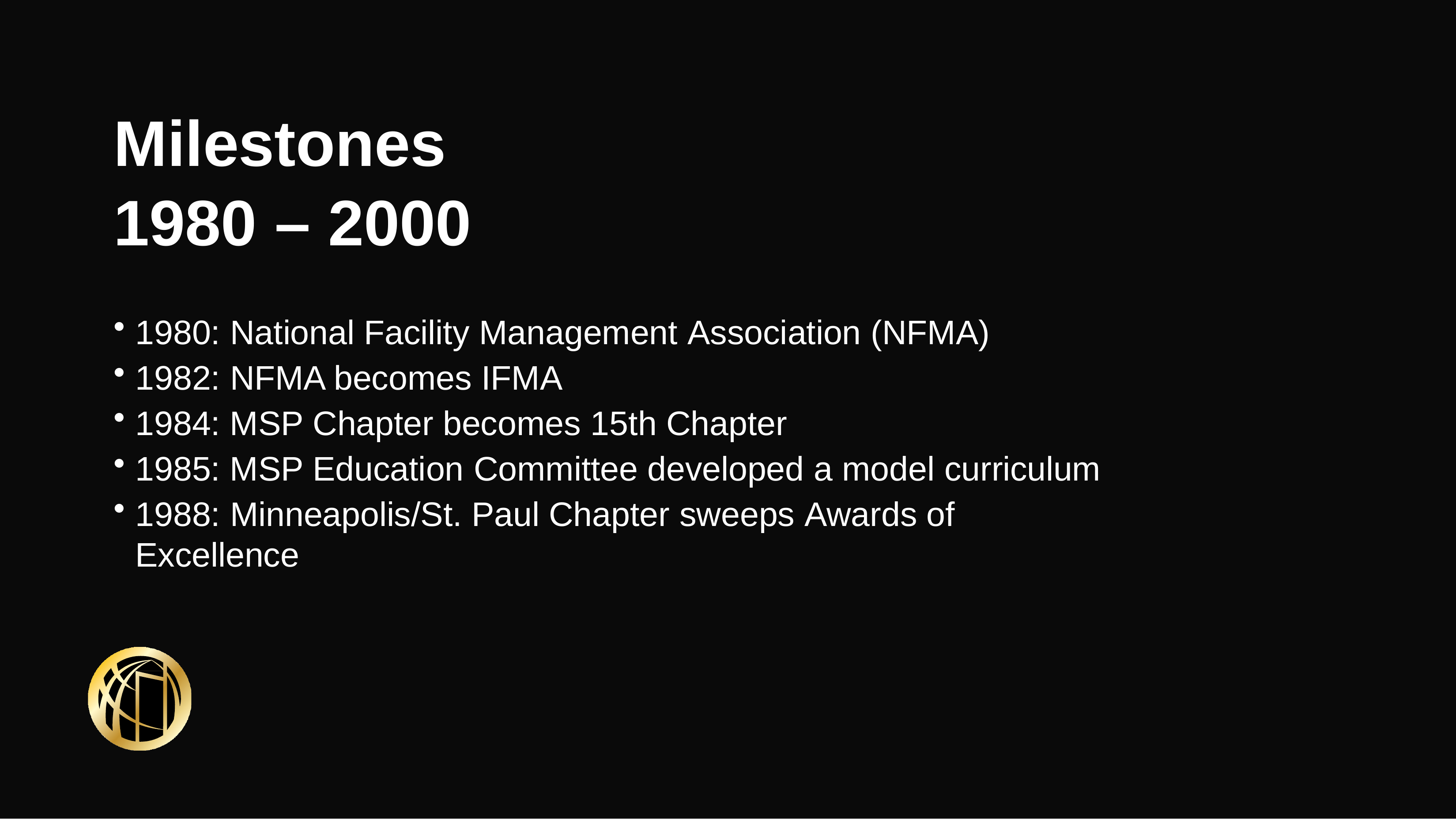

# Milestones  1980 – 2000
1980: National Facility Management Association (NFMA)
1982: NFMA becomes IFMA
1984: MSP Chapter becomes 15th Chapter
1985: MSP Education Committee developed a model curriculum
1988: Minneapolis/St. Paul Chapter sweeps Awards of Excellence